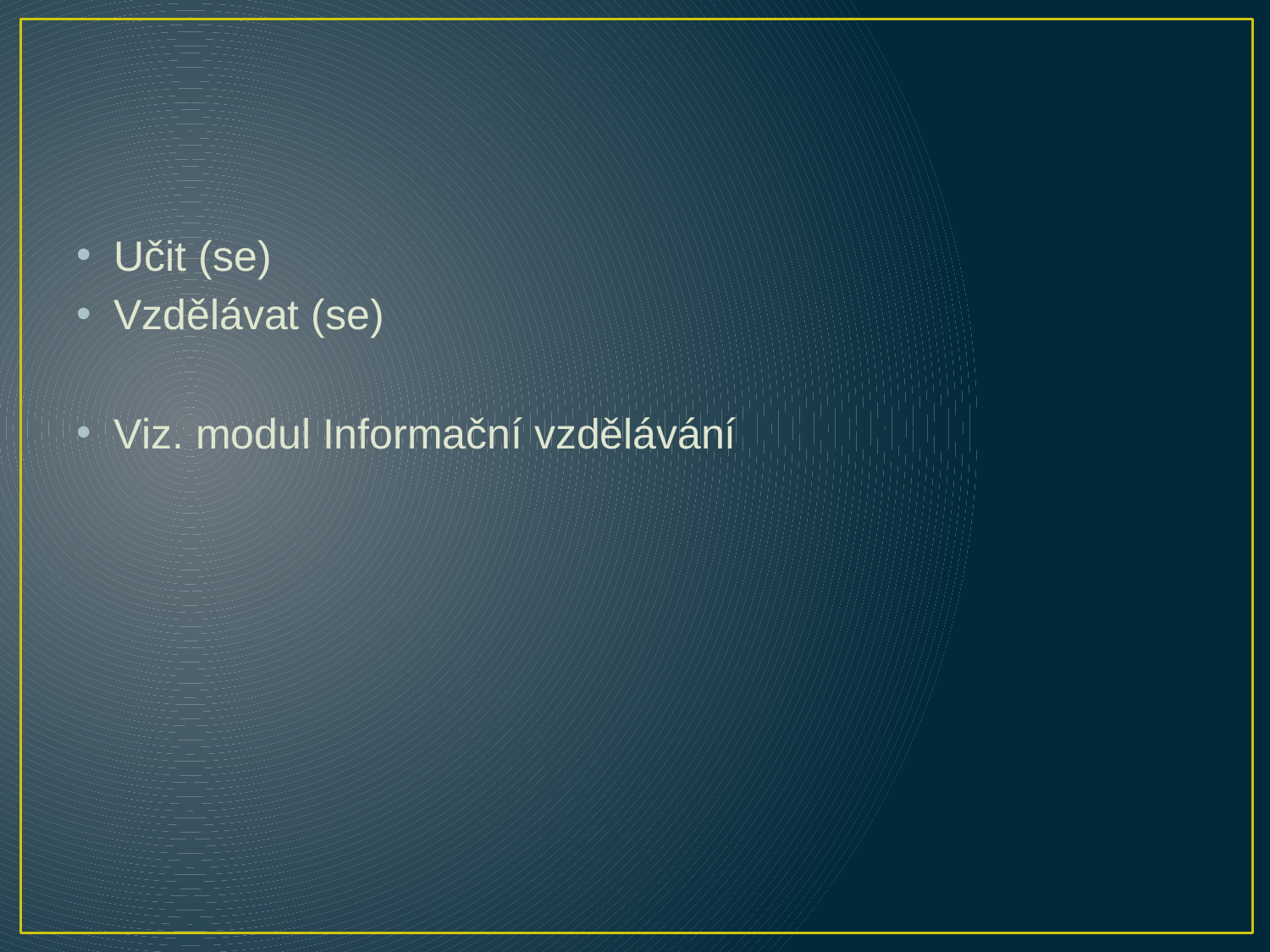

#
Učit (se)
Vzdělávat (se)

Viz. modul Informační vzdělávání